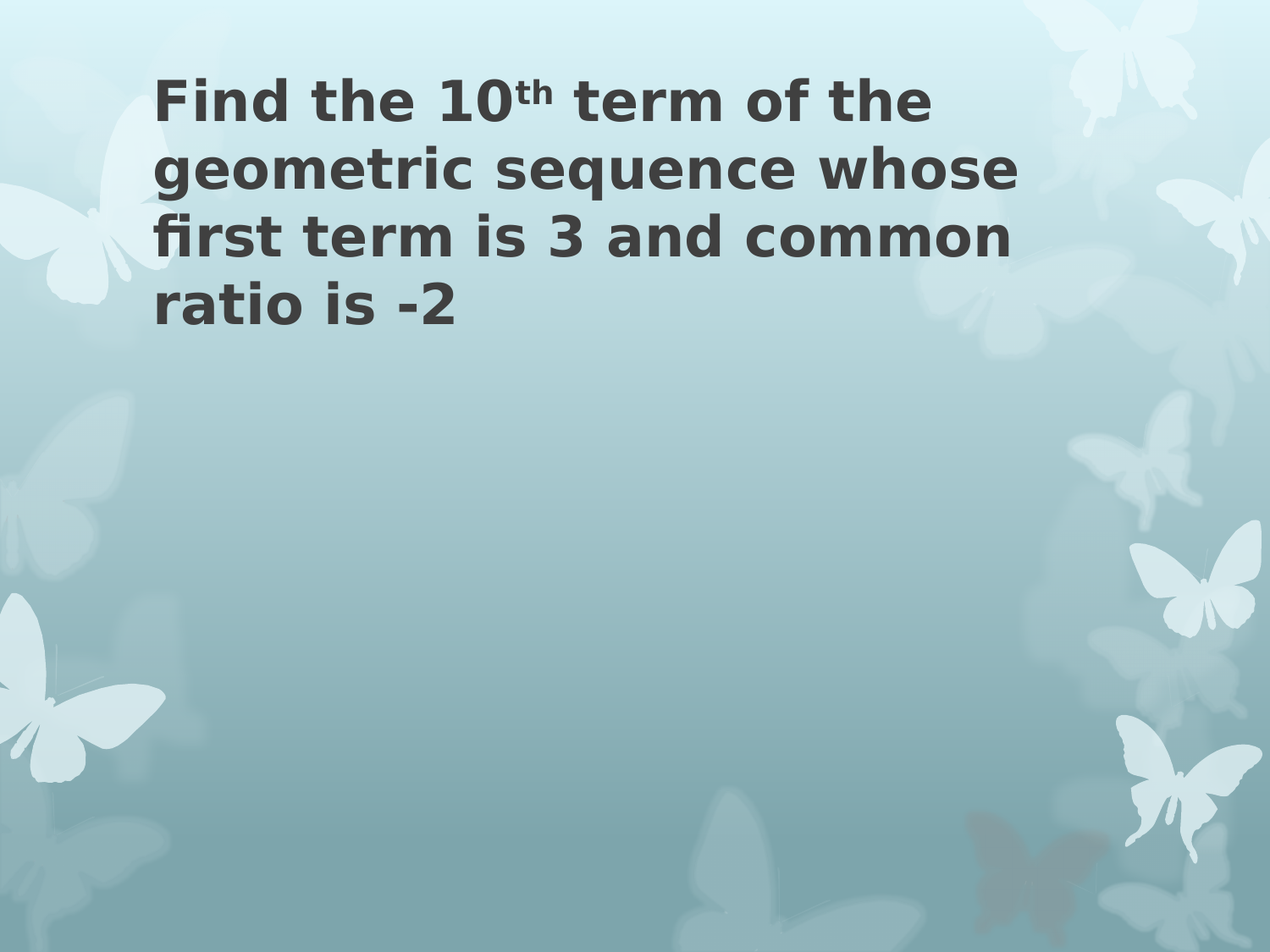

# Find the 10th term of the geometric sequence whose first term is 3 and common ratio is -2